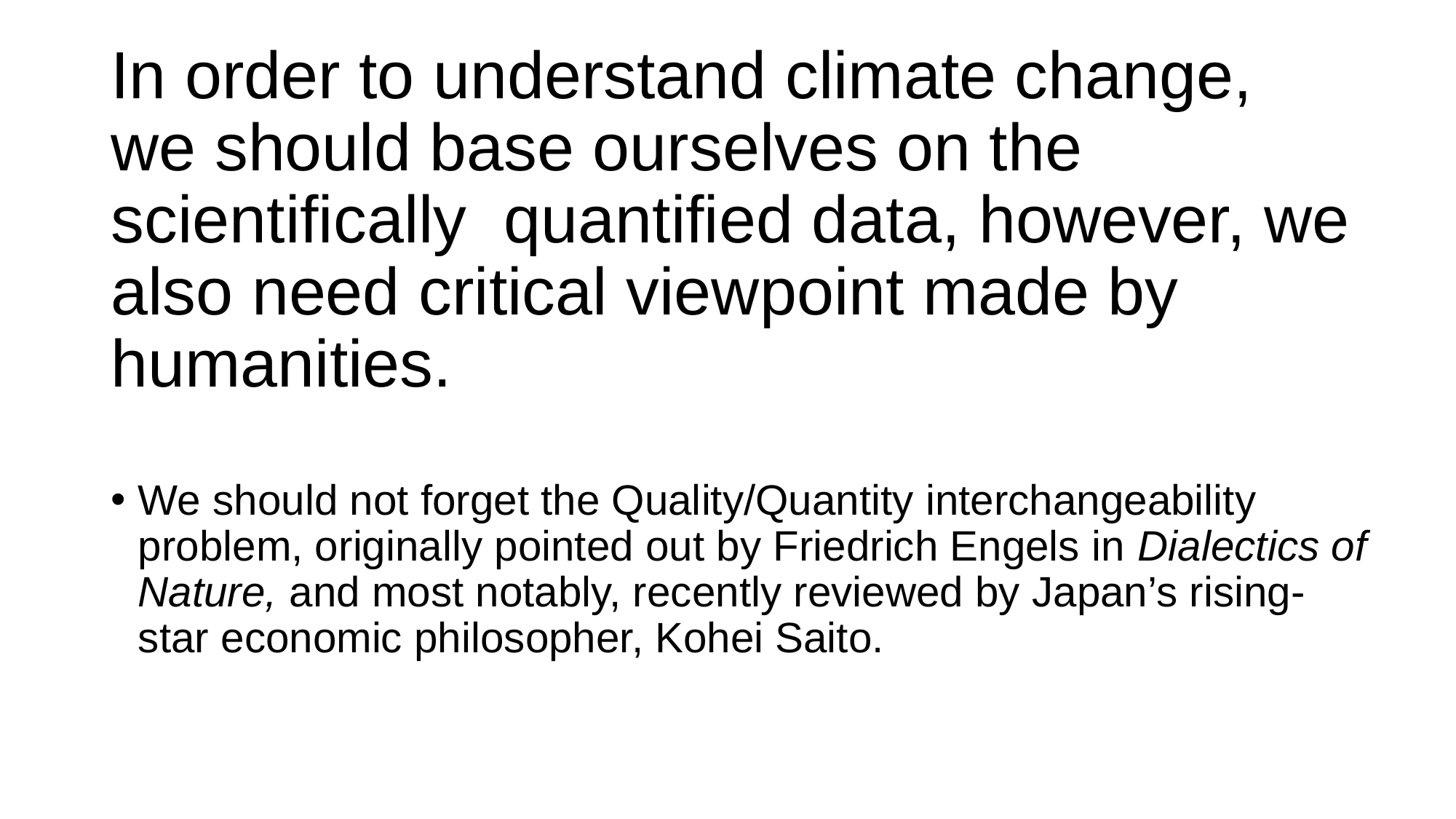

# In order to understand climate change, we should base ourselves on the scientifically  quantified data, however, we also need critical viewpoint made by humanities.
We should not forget the Quality/Quantity interchangeability problem, originally pointed out by Friedrich Engels in Dialectics of Nature, and most notably, recently reviewed by Japan’s rising-star economic philosopher, Kohei Saito.